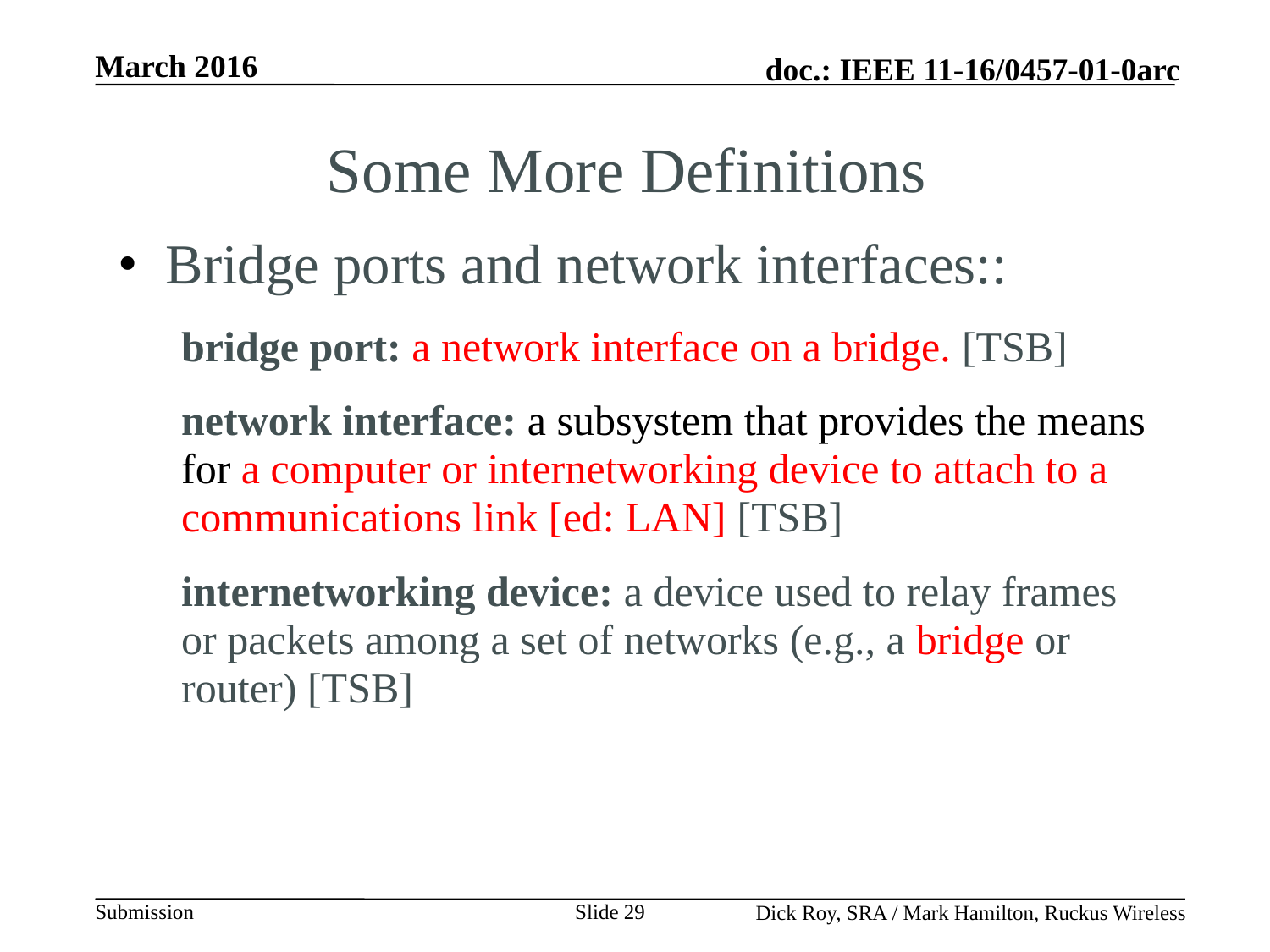

Some More Definitions
  Bridge ports and network interfaces::
bridge port: a network interface on a bridge. [TSB]
network interface: a subsystem that provides the means for a computer or internetworking device to attach to a communications link [ed: LAN] [TSB]
internetworking device: a device used to relay frames or packets among a set of networks (e.g., a bridge or router) [TSB]

Slide 29
Dick Roy, SRA / Mark Hamilton, Ruckus Wireless